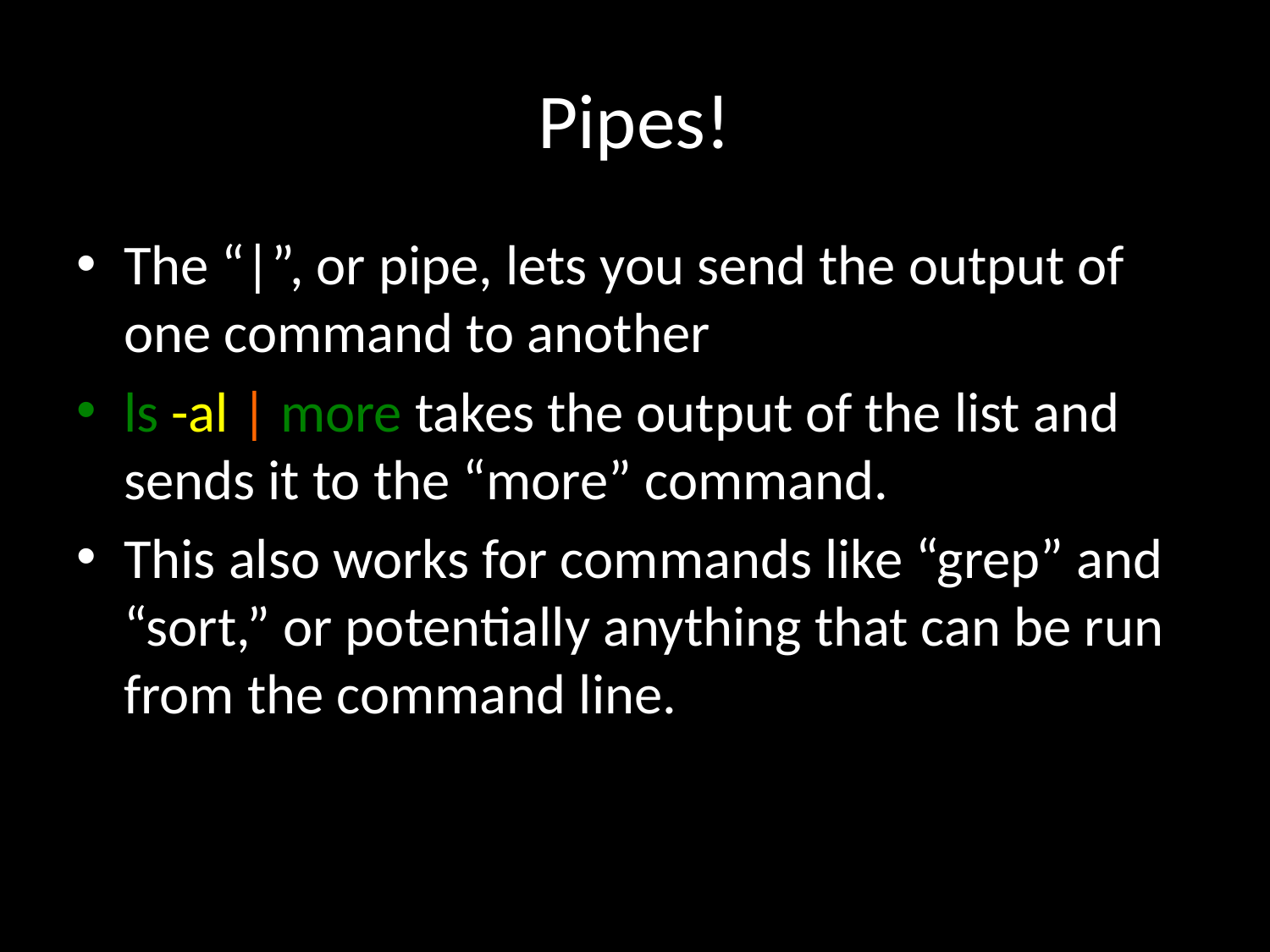

# Pipes!
The “|”, or pipe, lets you send the output of one command to another
ls -al | more takes the output of the list and sends it to the “more” command.
This also works for commands like “grep” and “sort,” or potentially anything that can be run from the command line.